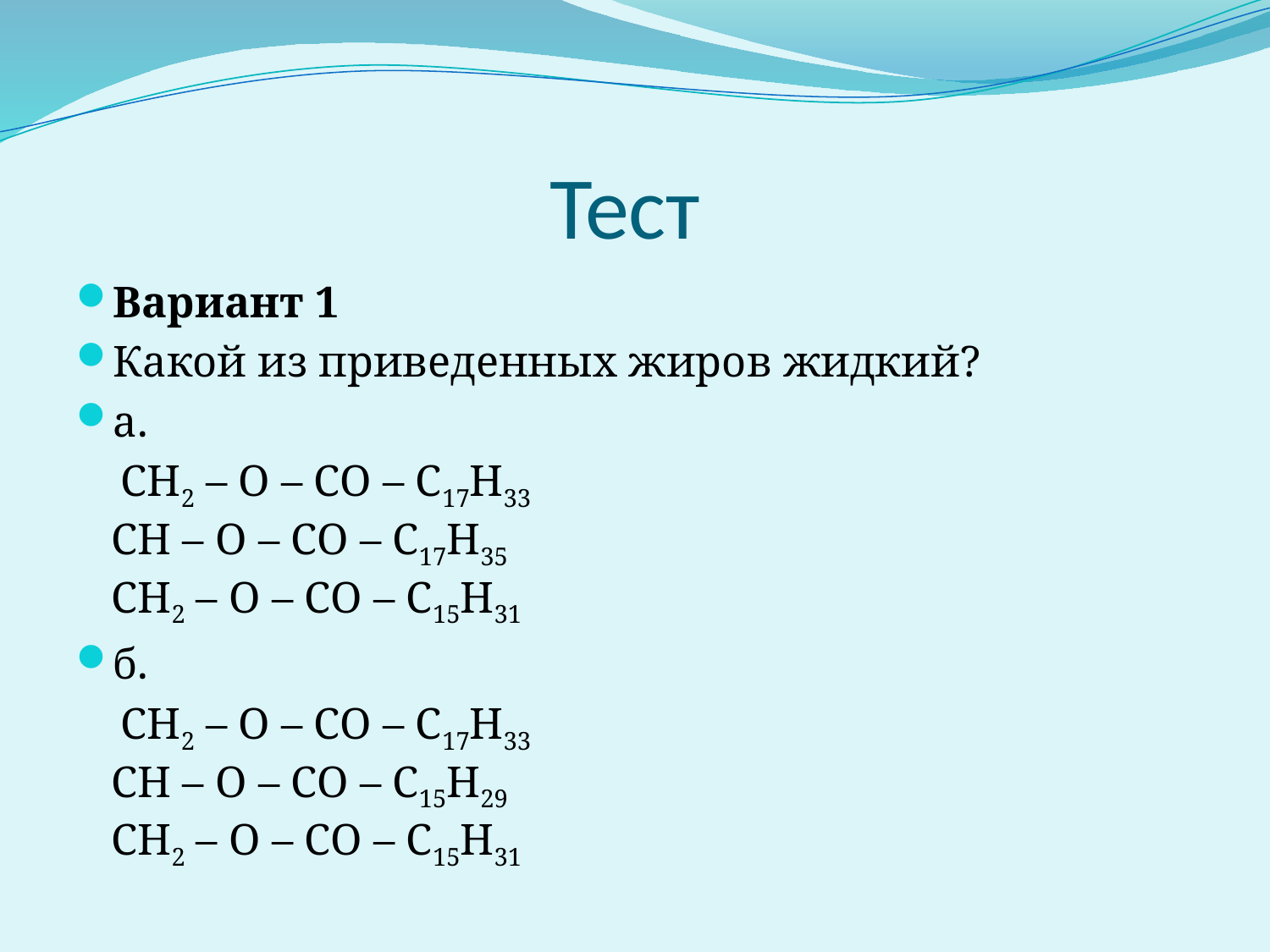

# Тест
Вариант 1
Какой из приведенных жиров жидкий?
а.
    CH2 – O – CO – C17H33
CH – O – CO – C17H35
CH2 – O – CO – C15H31
б.
    CH2 – O – CO – C17H33
CH – O – CO – C15H29
CH2 – O – CO – C15H31